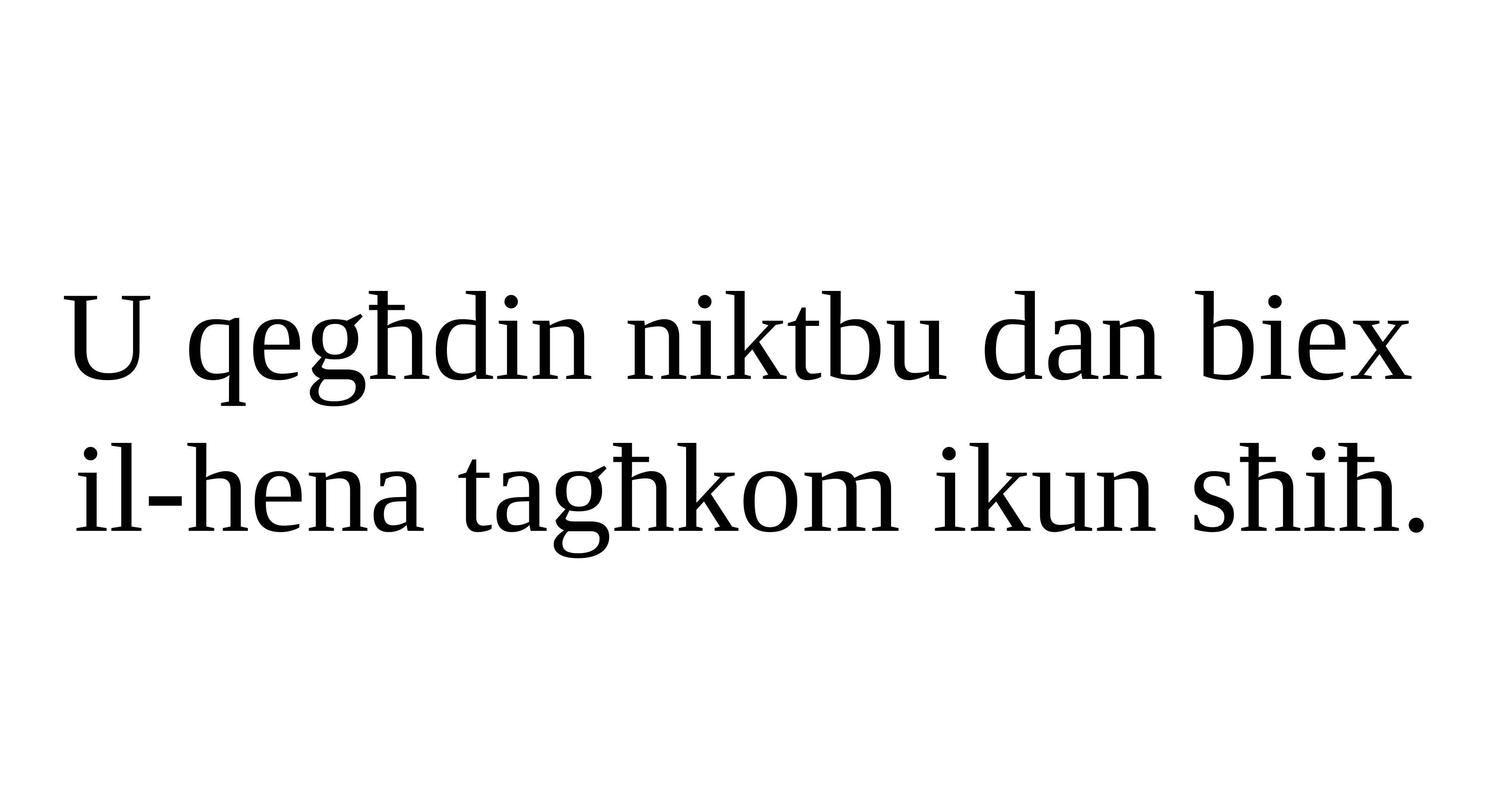

U qegħdin niktbu dan biex
il-hena tagħkom ikun sħiħ.